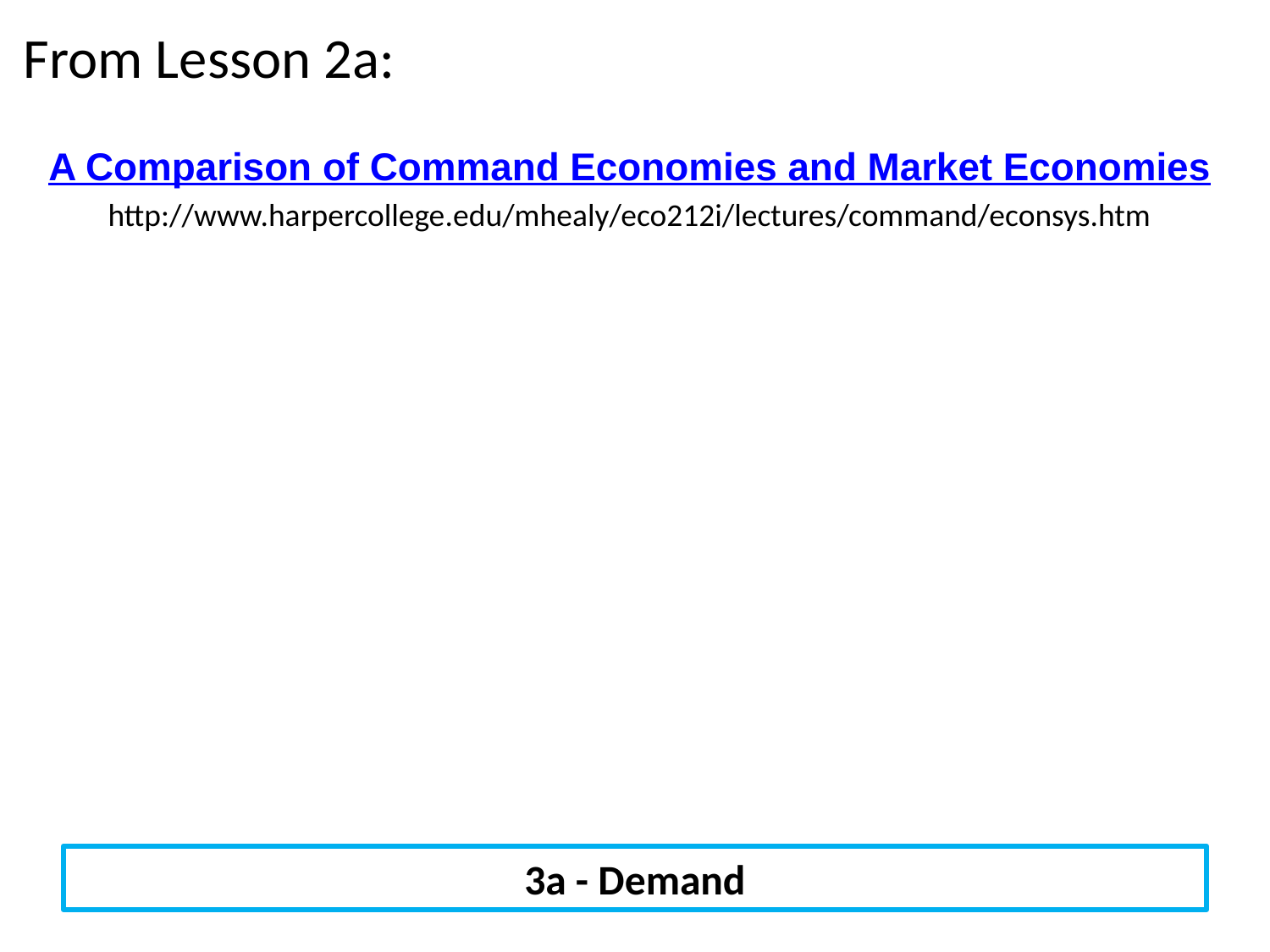

From Lesson 2a:

A Comparison of Command Economies and Market Economies
http://www.harpercollege.edu/mhealy/eco212i/lectures/command/econsys.htm

# 3a - Demand